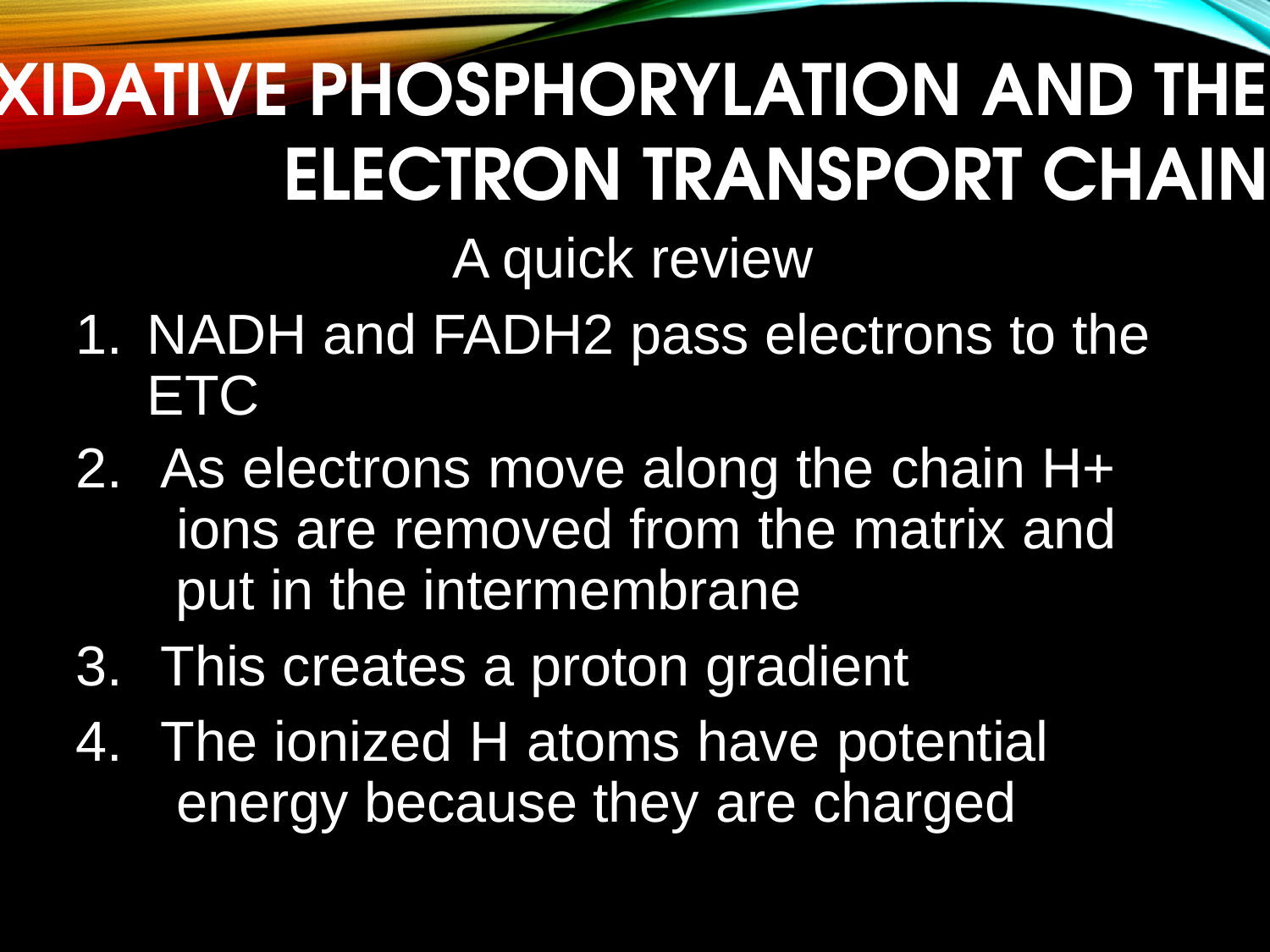

# Oxidative Phosphorylation and the  Electron Transport Chain
A quick review
NADH and FADH2 pass electrons to the  ETC
As electrons move along the chain H+  ions are removed from the matrix and  put in the intermembrane
This creates a proton gradient
The ionized H atoms have potential  energy because they are charged